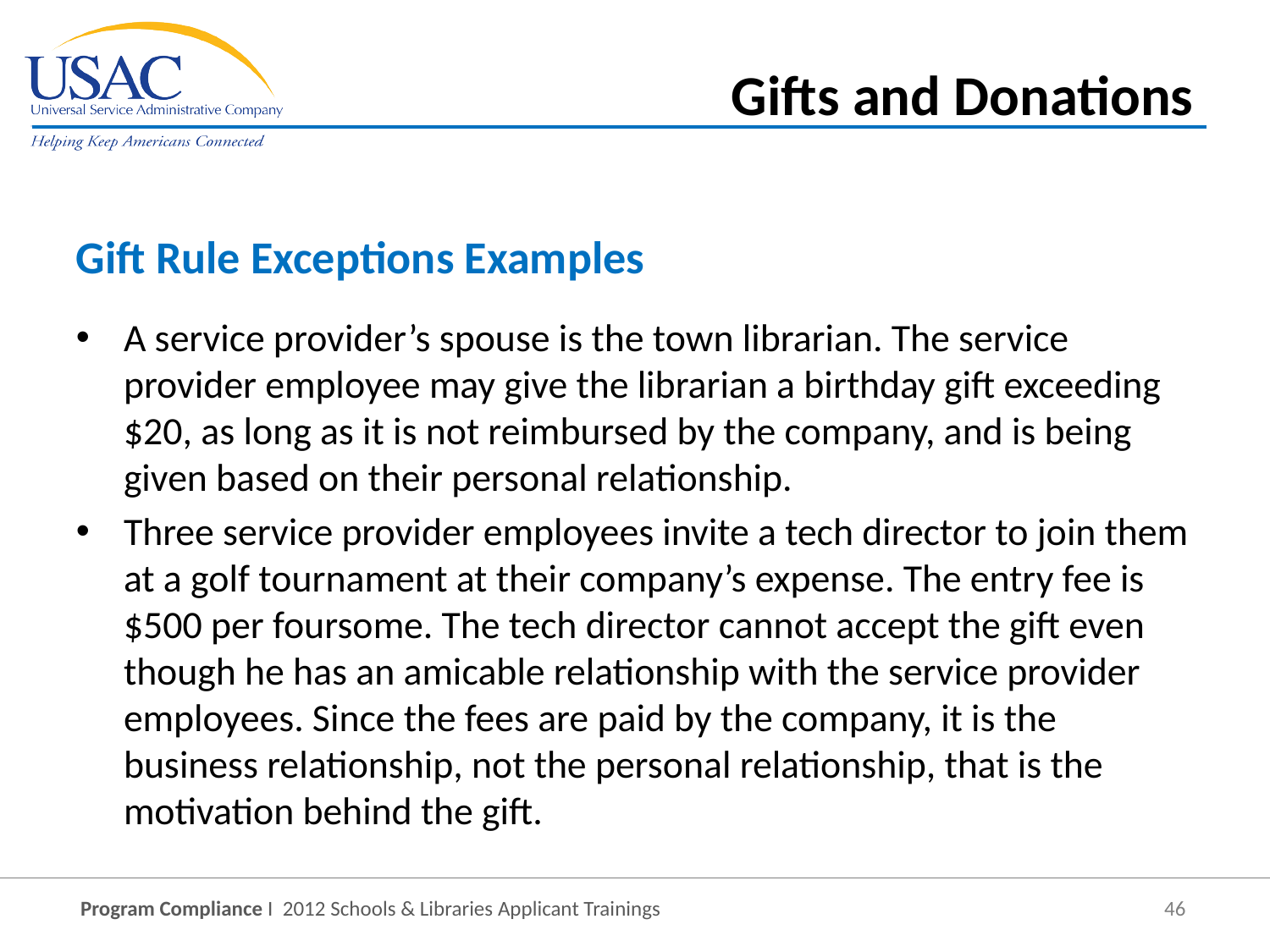

Gifts and Donations

Gift Rule Exceptions Examples
A service provider’s spouse is the town librarian. The service provider employee may give the librarian a birthday gift exceeding $20, as long as it is not reimbursed by the company, and is being given based on their personal relationship.
Three service provider employees invite a tech director to join them at a golf tournament at their company’s expense. The entry fee is $500 per foursome. The tech director cannot accept the gift even though he has an amicable relationship with the service provider employees. Since the fees are paid by the company, it is the business relationship, not the personal relationship, that is the motivation behind the gift.